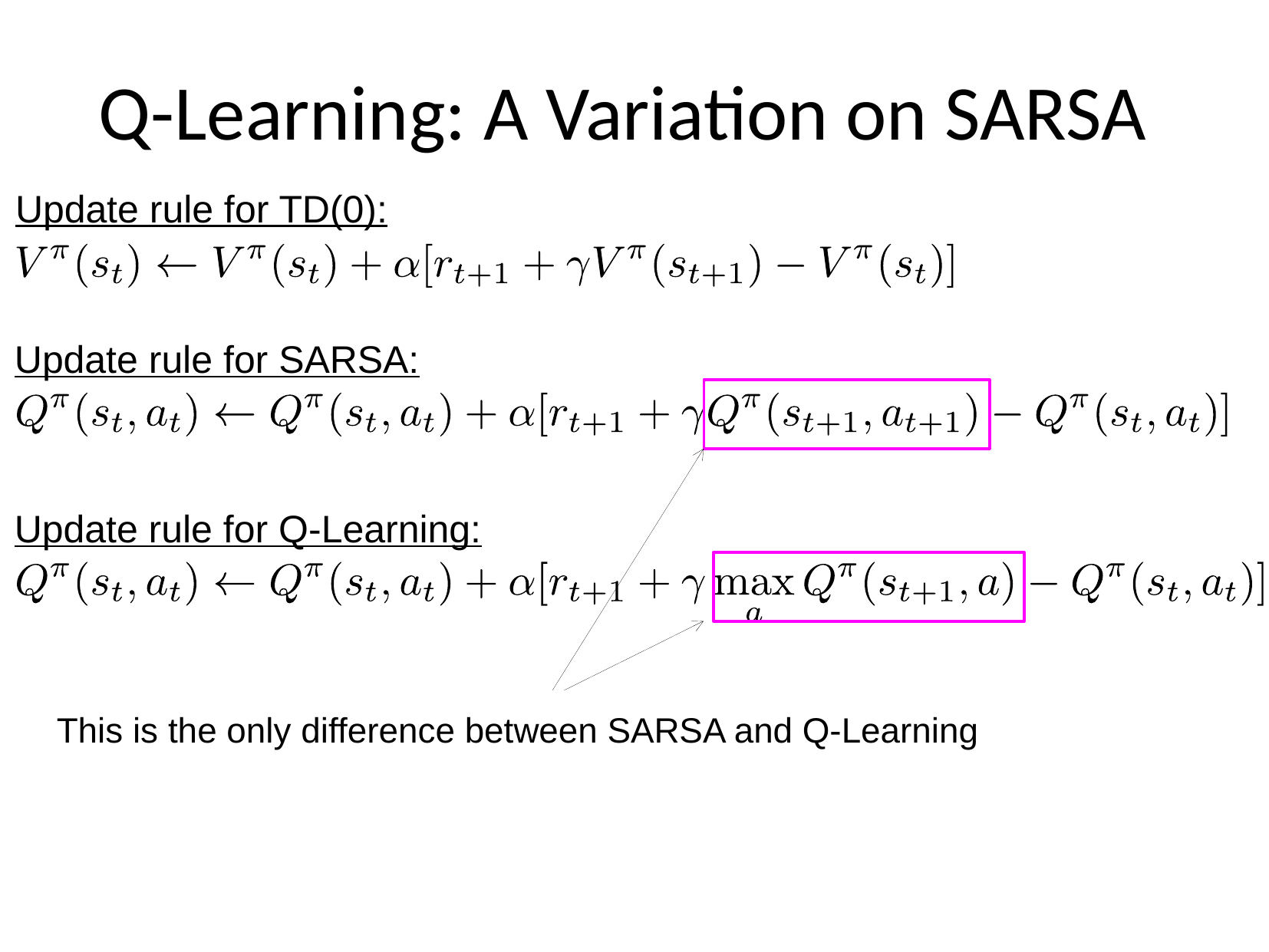

# Q-Learning: A Variation on SARSA
Update rule for TD(0):

Update rule for SARSA:

Update rule for Q-Learning:

This is the only difference between SARSA and Q-Learning